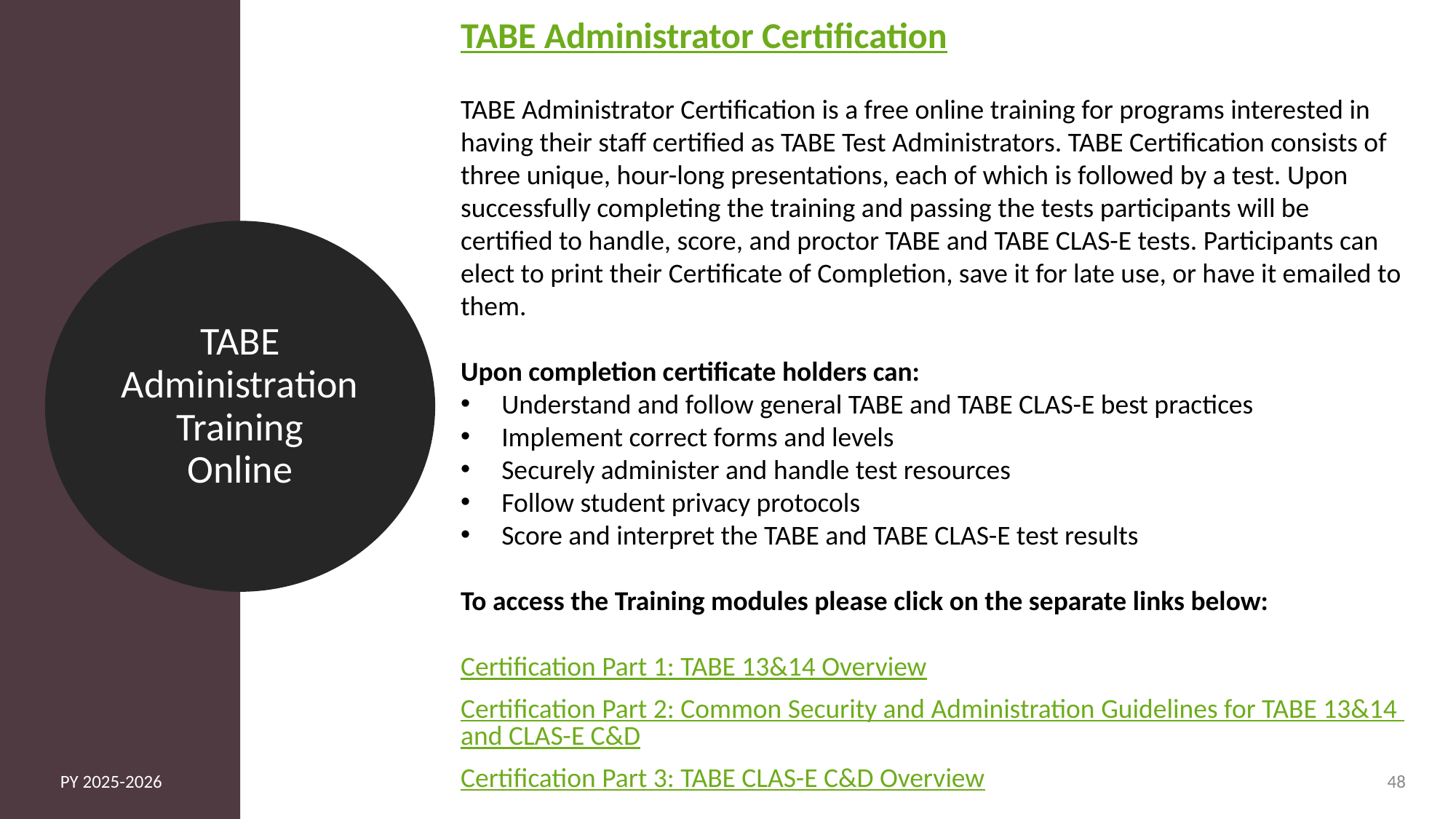

TABE Administrator Certification

TABE Administrator Certification is a free online training for programs interested in having their staff certified as TABE Test Administrators. TABE Certification consists of three unique, hour-long presentations, each of which is followed by a test. Upon successfully completing the training and passing the tests participants will be certified to handle, score, and proctor TABE and TABE CLAS-E tests. Participants can elect to print their Certificate of Completion, save it for late use, or have it emailed to them.

Upon completion certificate holders can:
Understand and follow general TABE and TABE CLAS-E best practices
Implement correct forms and levels
Securely administer and handle test resources
Follow student privacy protocols
Score and interpret the TABE and TABE CLAS-E test results

To access the Training modules please click on the separate links below:

Certification Part 1: TABE 13&14 Overview
Certification Part 2: Common Security and Administration Guidelines for TABE 13&14 and CLAS-E C&D
Certification Part 3: TABE CLAS-E C&D Overview
TABE Administration Training Online
PY 2025-2026
48